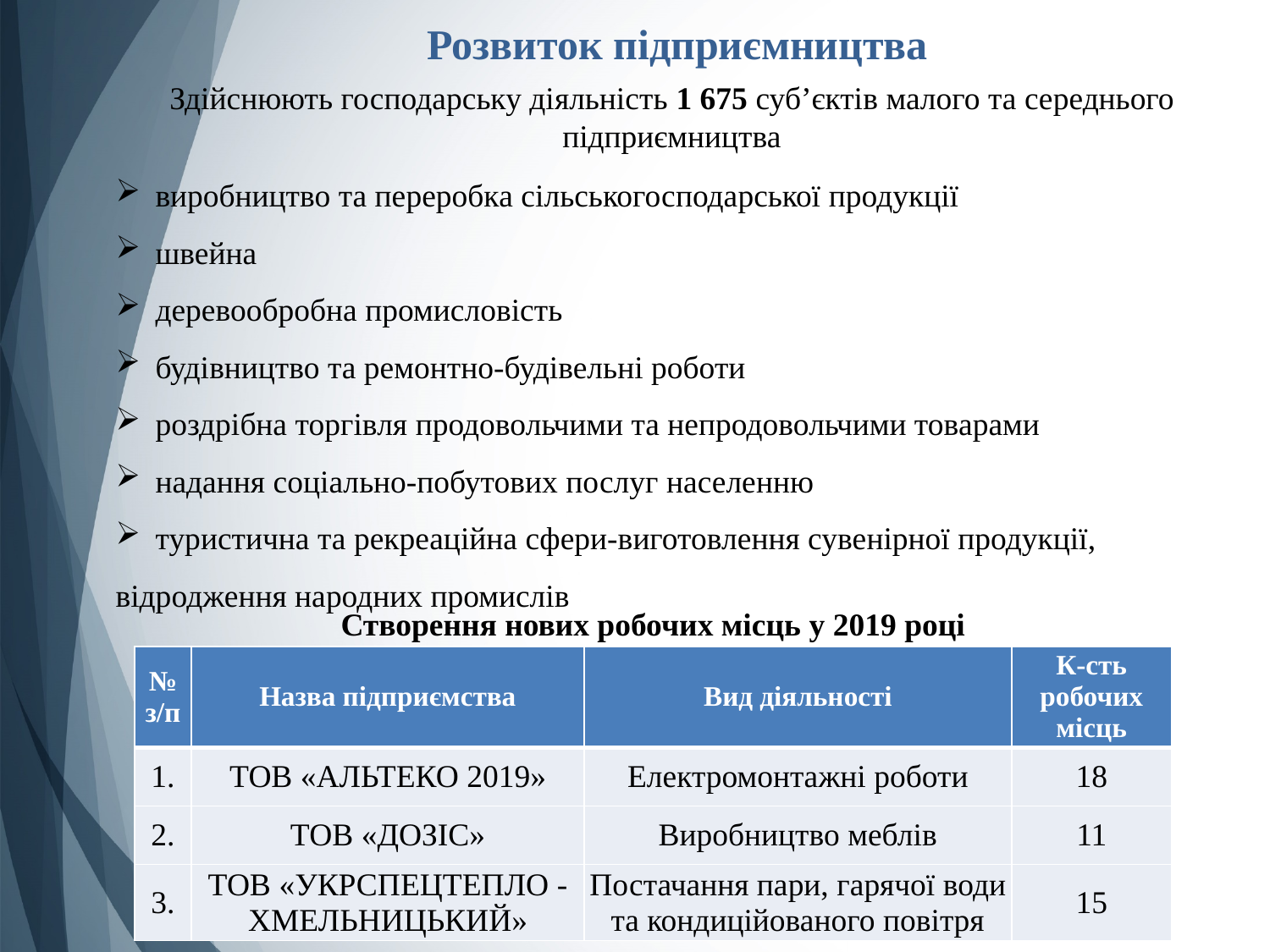

# Розвиток підприємництва
Здійснюють господарську діяльність 1 675 суб’єктів малого та середнього підприємництва
виробництво та переробка сільськогосподарської продукції
швейна
деревообробна промисловість
будівництво та ремонтно-будівельні роботи
роздрібна торгівля продовольчими та непродовольчими товарами
надання соціально-побутових послуг населенню
туристична та рекреаційна сфери-виготовлення сувенірної продукції,
відродження народних промислів
Створення нових робочих місць у 2019 році
| № з/п | Назва підприємства | Вид діяльності | К-сть робочих місць |
| --- | --- | --- | --- |
| 1. | ТОВ «АЛЬТЕКО 2019» | Електромонтажні роботи | 18 |
| 2. | ТОВ «ДОЗІС» | Виробництво меблів | 11 |
| 3. | ТОВ «УКРСПЕЦТЕПЛО - ХМЕЛЬНИЦЬКИЙ» | Постачання пари, гарячої води та кондиційованого повітря | 15 |